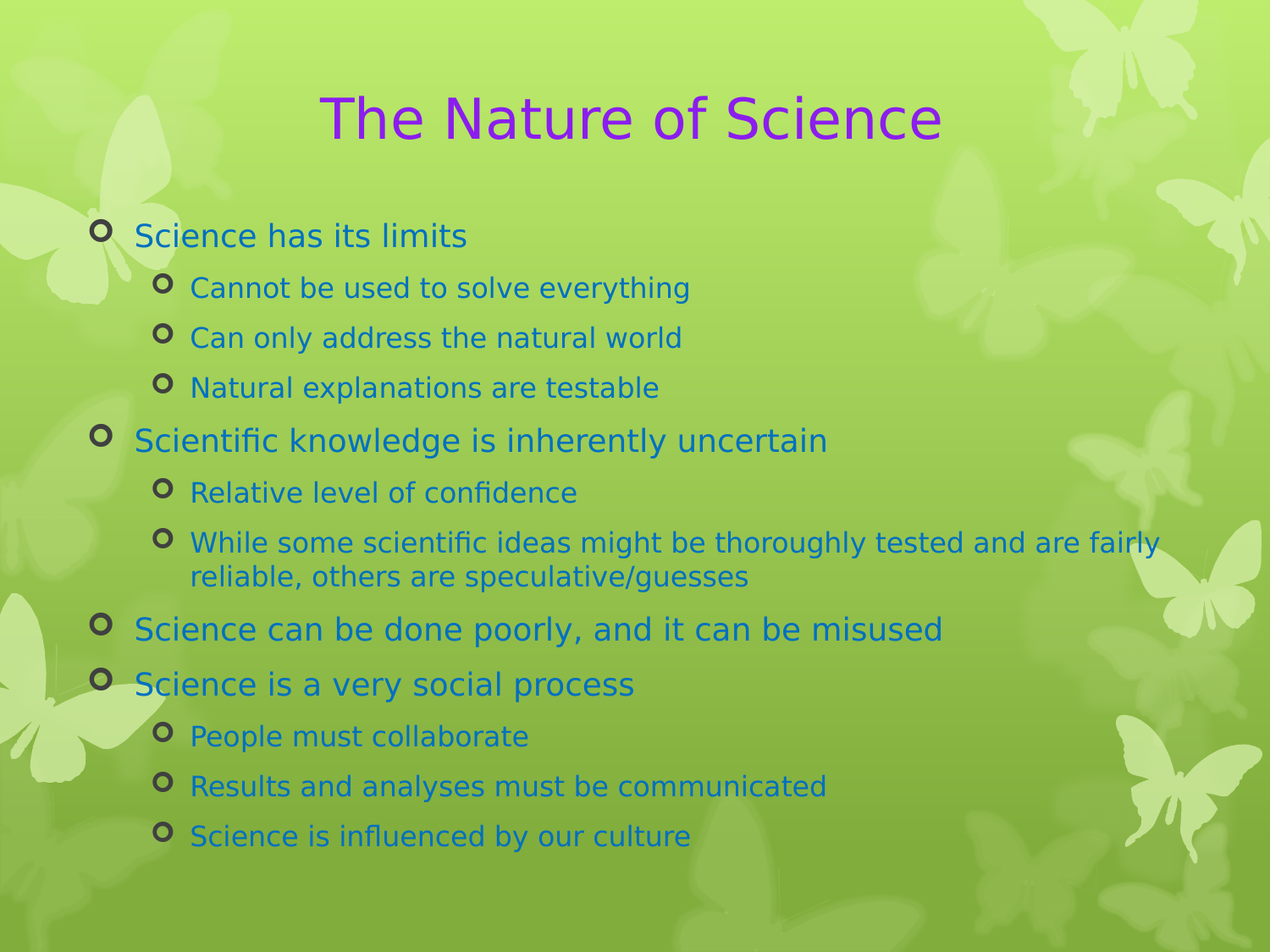

# The Nature of Science
Science has its limits
Cannot be used to solve everything
Can only address the natural world
Natural explanations are testable
Scientific knowledge is inherently uncertain
Relative level of confidence
While some scientific ideas might be thoroughly tested and are fairly reliable, others are speculative/guesses
Science can be done poorly, and it can be misused
Science is a very social process
People must collaborate
Results and analyses must be communicated
Science is influenced by our culture